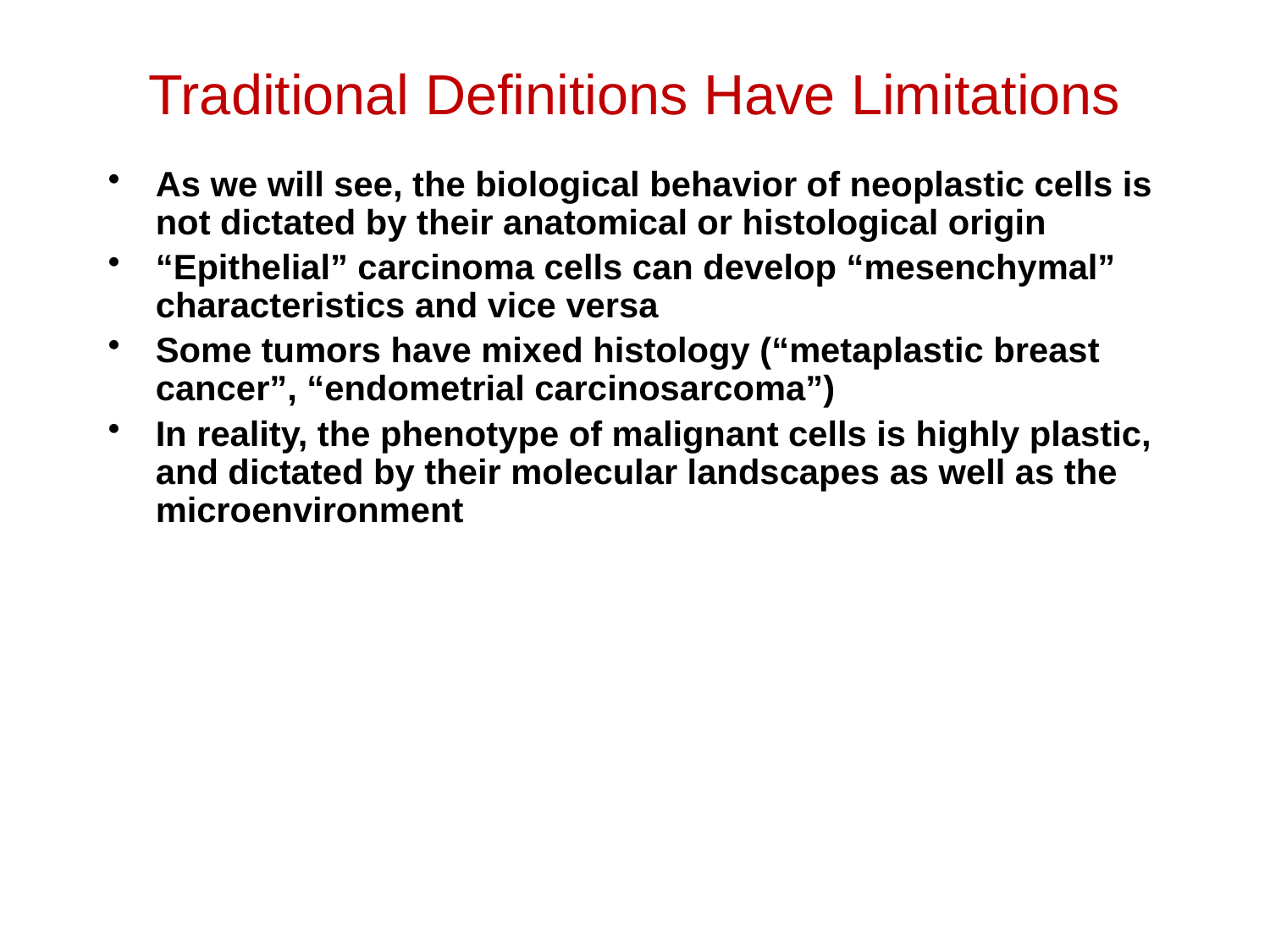

# Traditional Definitions Have Limitations
As we will see, the biological behavior of neoplastic cells is not dictated by their anatomical or histological origin
“Epithelial” carcinoma cells can develop “mesenchymal” characteristics and vice versa
Some tumors have mixed histology (“metaplastic breast cancer”, “endometrial carcinosarcoma”)
In reality, the phenotype of malignant cells is highly plastic, and dictated by their molecular landscapes as well as the microenvironment